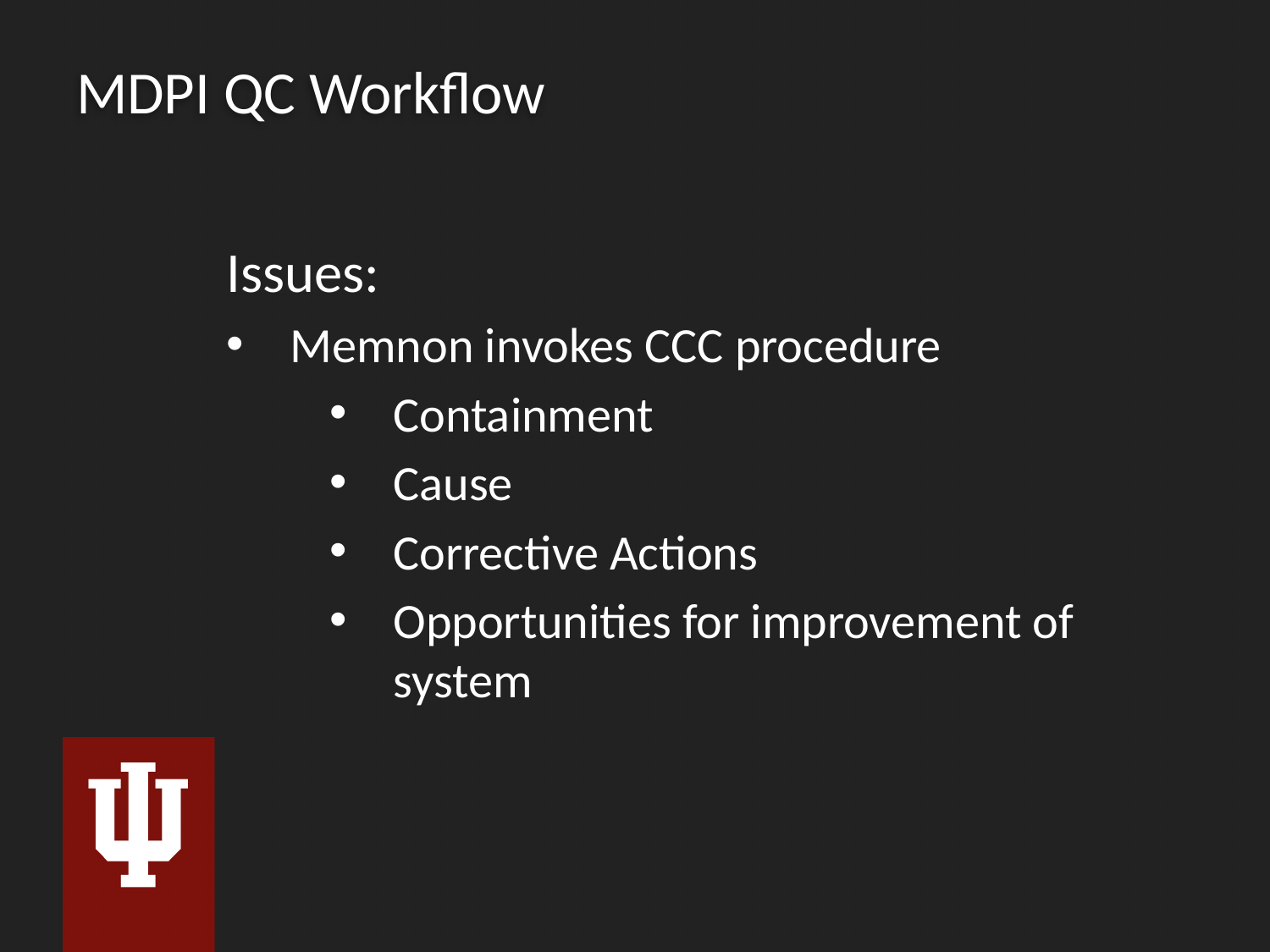

# MDPI QC Workflow
Issues:
Memnon invokes CCC procedure
Containment
Cause
Corrective Actions
Opportunities for improvement of system